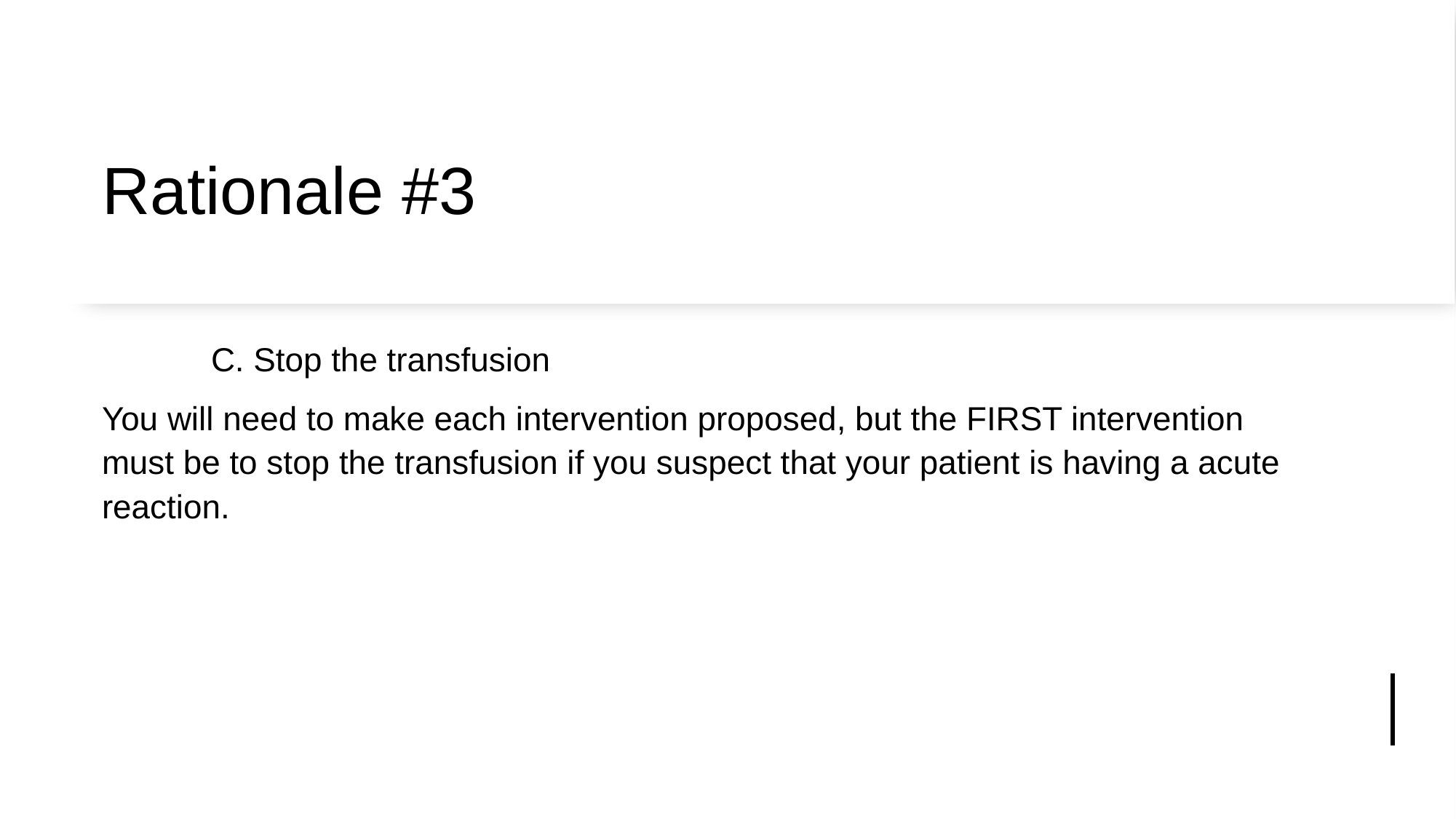

# Rationale #3
	C. Stop the transfusion
You will need to make each intervention proposed, but the FIRST intervention must be to stop the transfusion if you suspect that your patient is having a acute reaction.